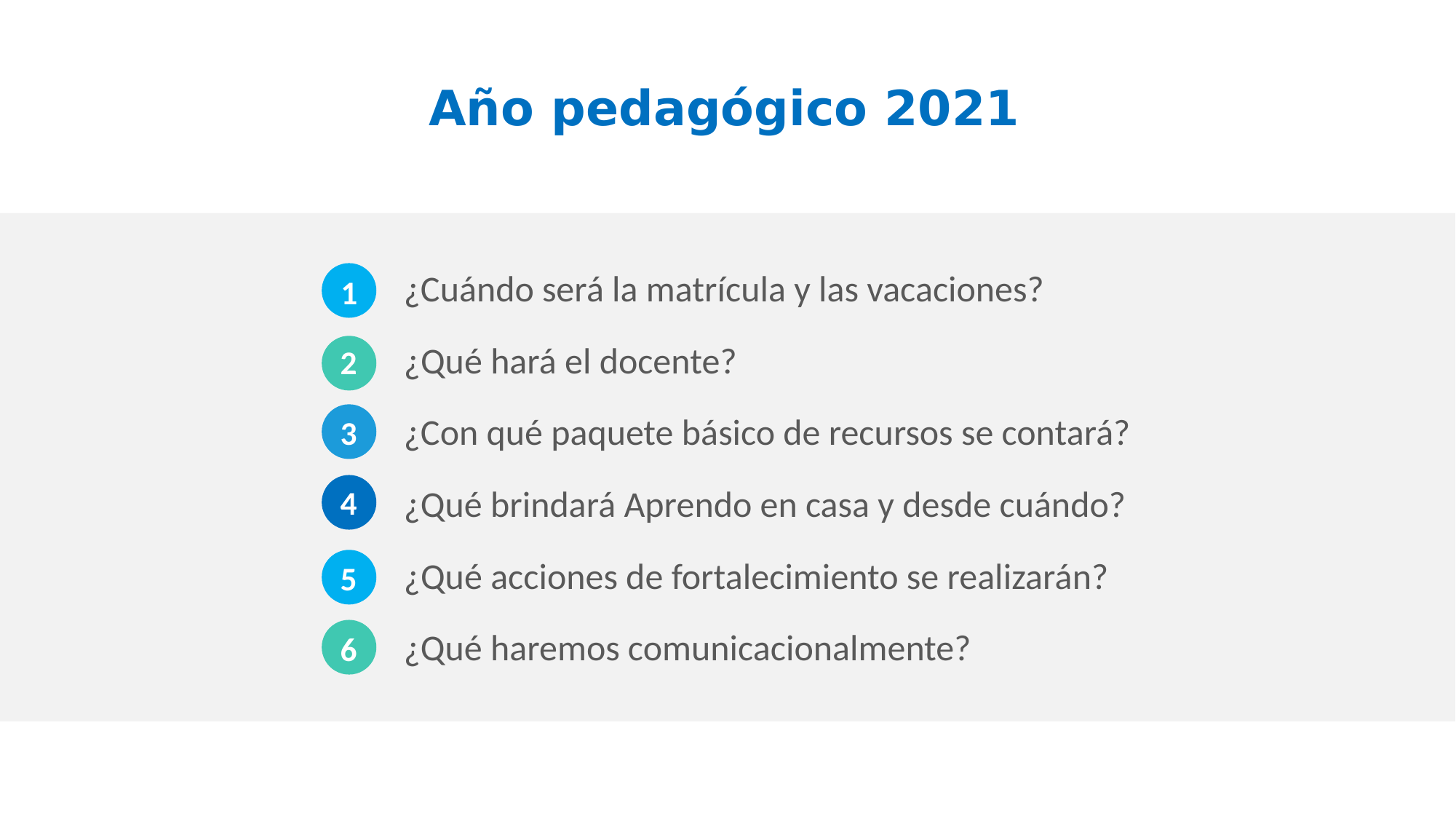

# Año pedagógico 2021

¿Cuándo será la matrícula y las vacaciones?
1

2
¿Qué hará el docente?

3
¿Con qué paquete básico de recursos se contará?

4
¿Qué brindará Aprendo en casa y desde cuándo?

¿Qué acciones de fortalecimiento se realizarán?
5

6
¿Qué haremos comunicacionalmente?